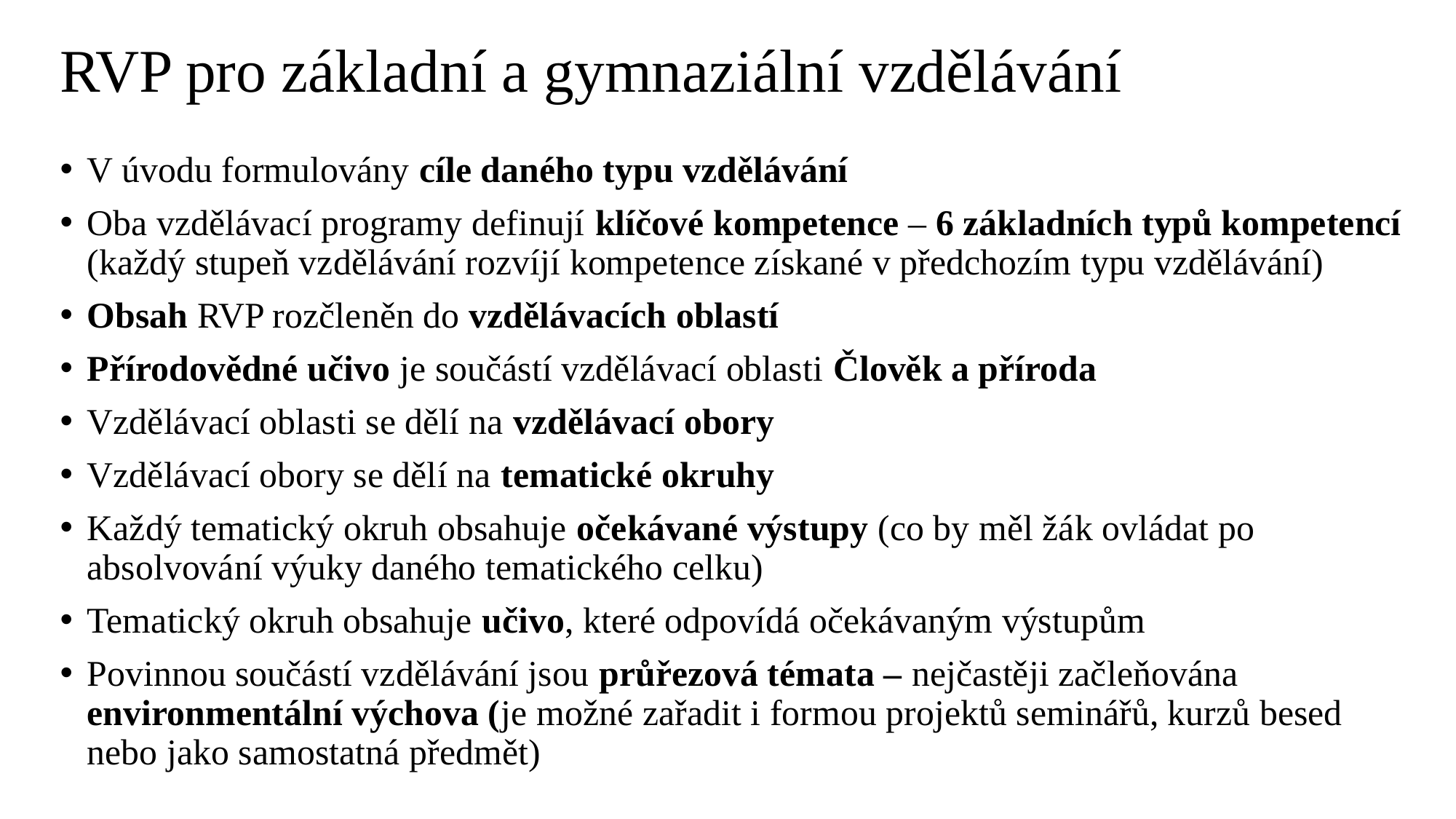

# RVP pro základní a gymnaziální vzdělávání
V úvodu formulovány cíle daného typu vzdělávání
Oba vzdělávací programy definují klíčové kompetence – 6 základních typů kompetencí  (každý stupeň vzdělávání rozvíjí kompetence získané v předchozím typu vzdělávání)
Obsah RVP rozčleněn do vzdělávacích oblastí
Přírodovědné učivo je součástí vzdělávací oblasti Člověk a příroda
Vzdělávací oblasti se dělí na vzdělávací obory
Vzdělávací obory se dělí na tematické okruhy
Každý tematický okruh obsahuje očekávané výstupy (co by měl žák ovládat po absolvování výuky daného tematického celku)
Tematický okruh obsahuje učivo, které odpovídá očekávaným výstupům
Povinnou součástí vzdělávání jsou průřezová témata – nejčastěji začleňována environmentální výchova (je možné zařadit i formou projektů seminářů, kurzů besed nebo jako samostatná předmět)